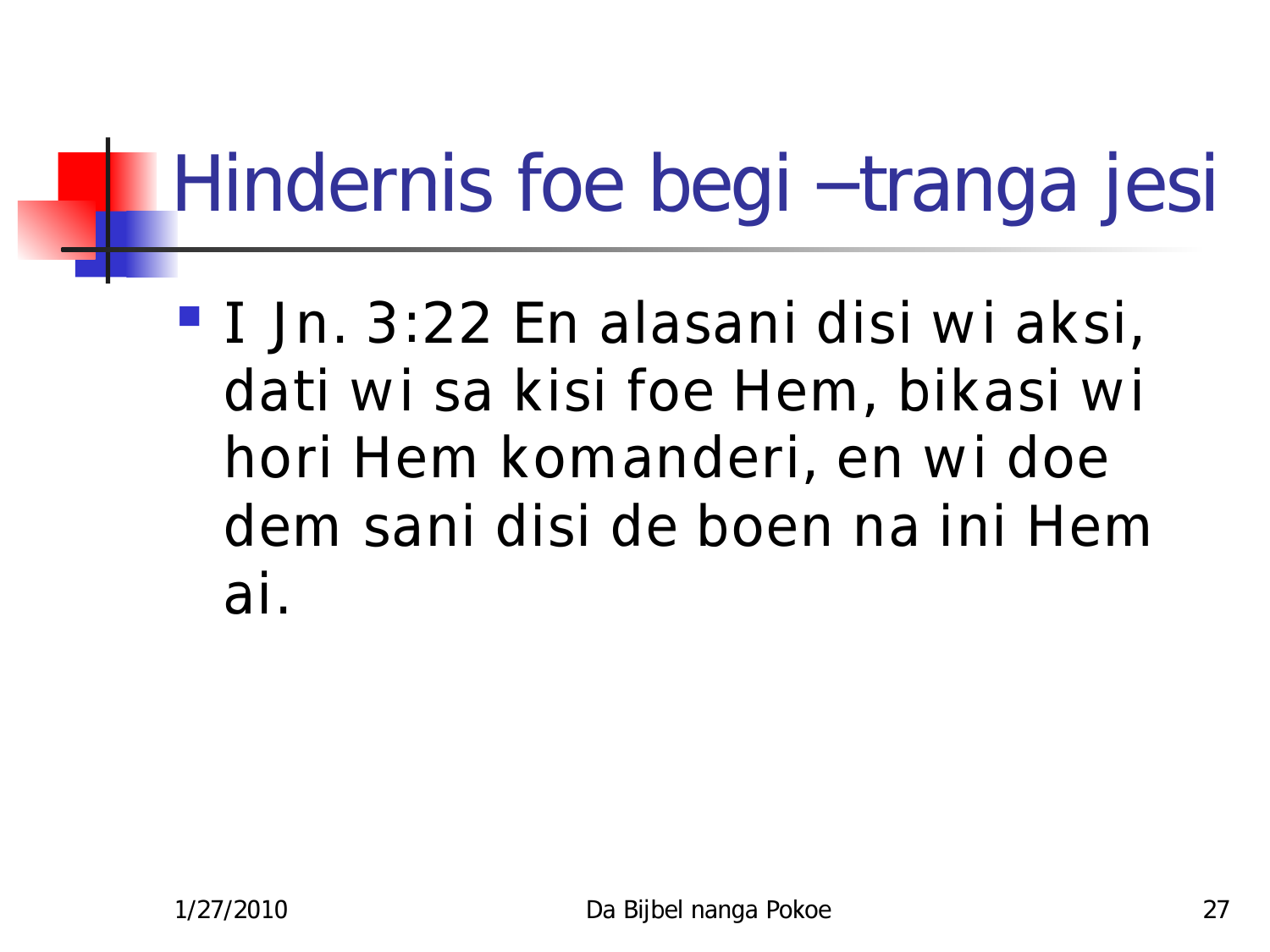

# Hindernis foe begi –tranga jesi
I Jn. 3:22 En alasani disi wi aksi, dati wi sa kisi foe Hem, bikasi wi hori Hem komanderi, en wi doe dem sani disi de boen na ini Hem ai.
1/27/2010
Da Bijbel nanga Pokoe
27